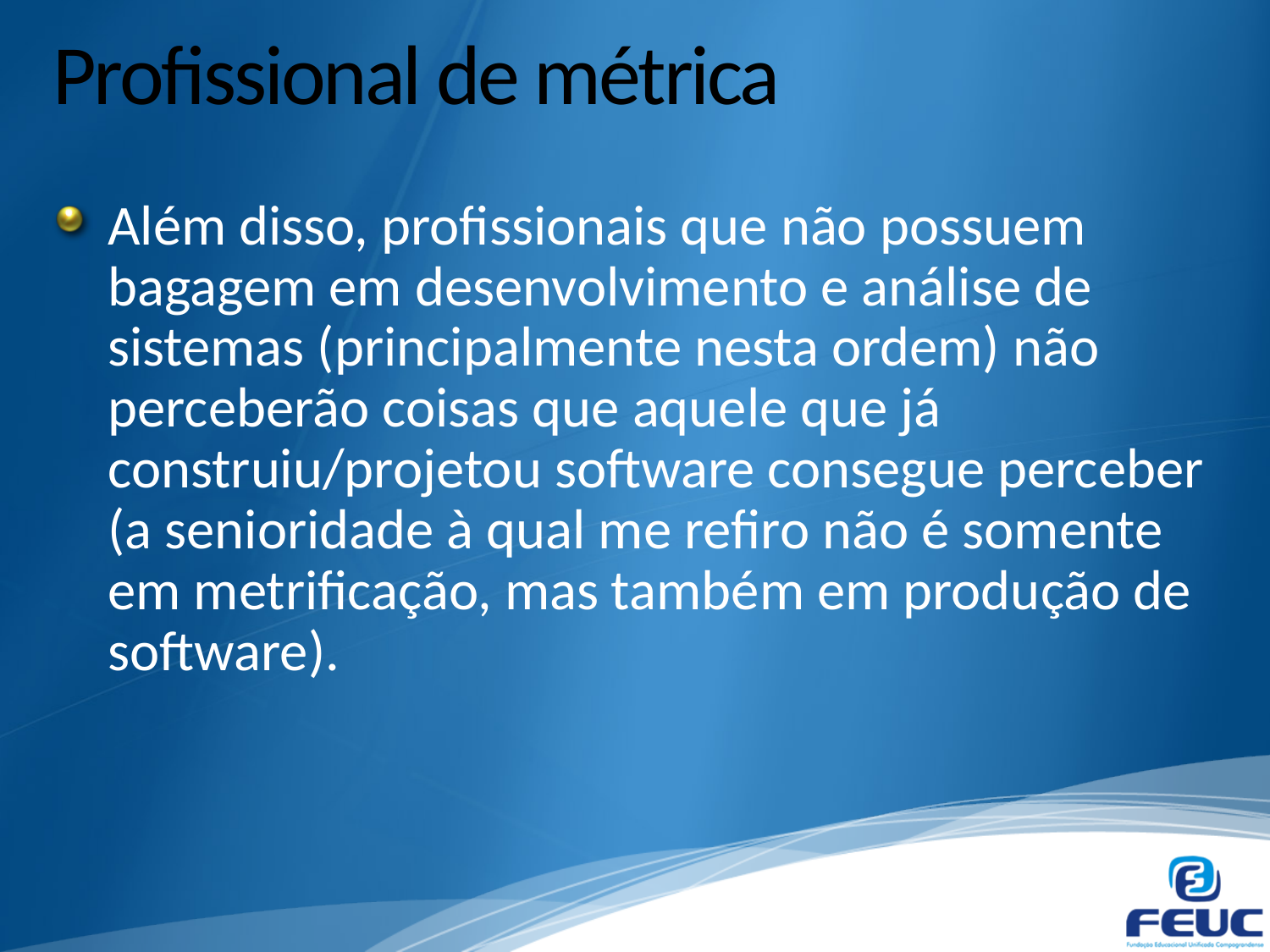

# Profissional de métrica
Além disso, profissionais que não possuem bagagem em desenvolvimento e análise de sistemas (principalmente nesta ordem) não perceberão coisas que aquele que já construiu/projetou software consegue perceber (a senioridade à qual me refiro não é somente em metrificação, mas também em produção de software).